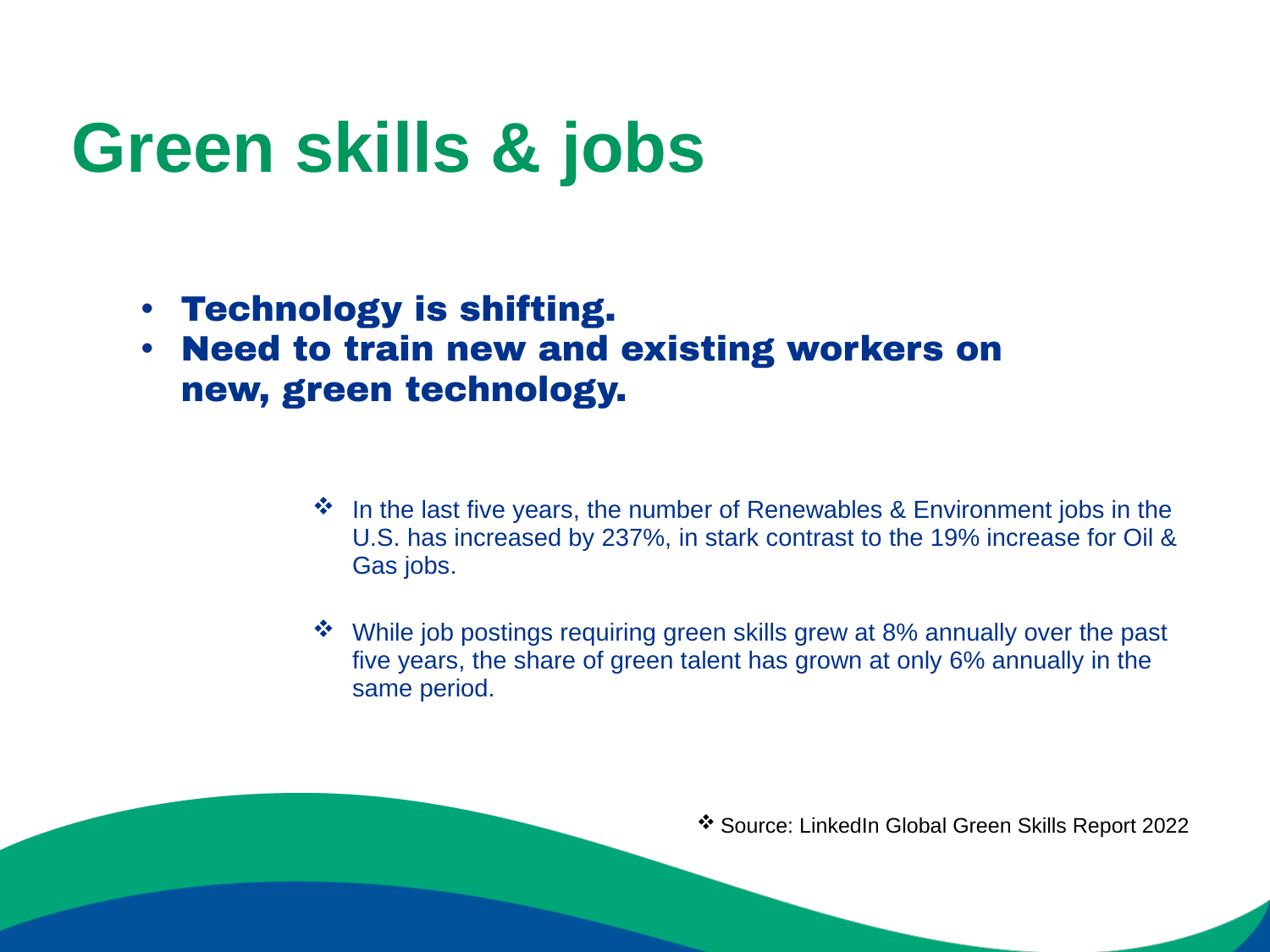

# Green skills & jobs
Technology is shifting.
Need to train new and existing workers on new, green technology.

In the last five years, the number of Renewables & Environment jobs in the U.S. has increased by 237%, in stark contrast to the 19% increase for Oil & Gas jobs.

While job postings requiring green skills grew at 8% annually over the past five years, the share of green talent has grown at only 6% annually in the same period.

Source: LinkedIn Global Green Skills Report 2022